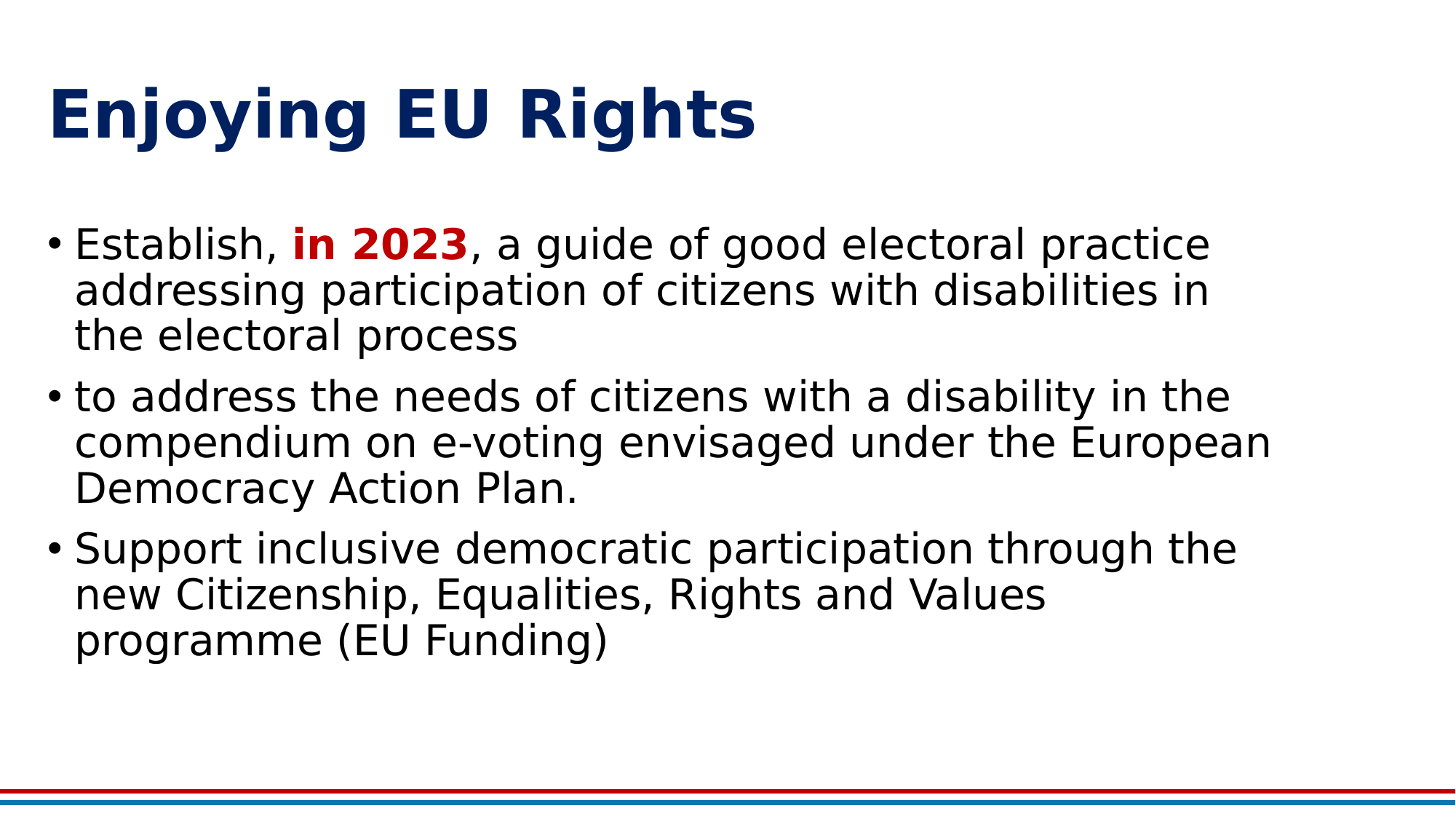

# Enjoying EU Rights
Establish, in 2023, a guide of good electoral practice addressing participation of citizens with disabilities in the electoral process
to address the needs of citizens with a disability in the compendium on e-voting envisaged under the European Democracy Action Plan.
Support inclusive democratic participation through the new Citizenship, Equalities, Rights and Values programme (EU Funding)